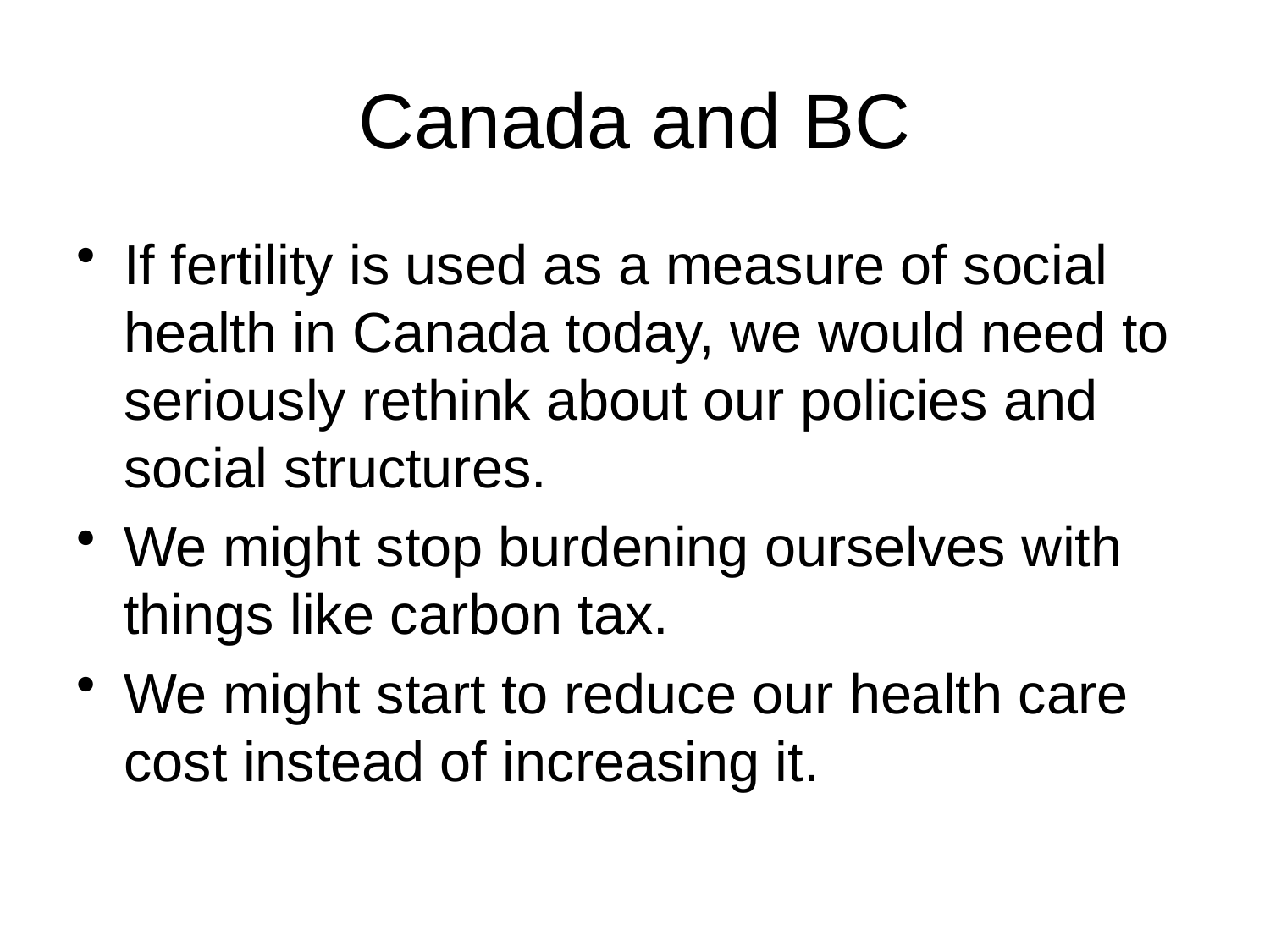

# Canada and BC
If fertility is used as a measure of social health in Canada today, we would need to seriously rethink about our policies and social structures.
We might stop burdening ourselves with things like carbon tax.
We might start to reduce our health care cost instead of increasing it.